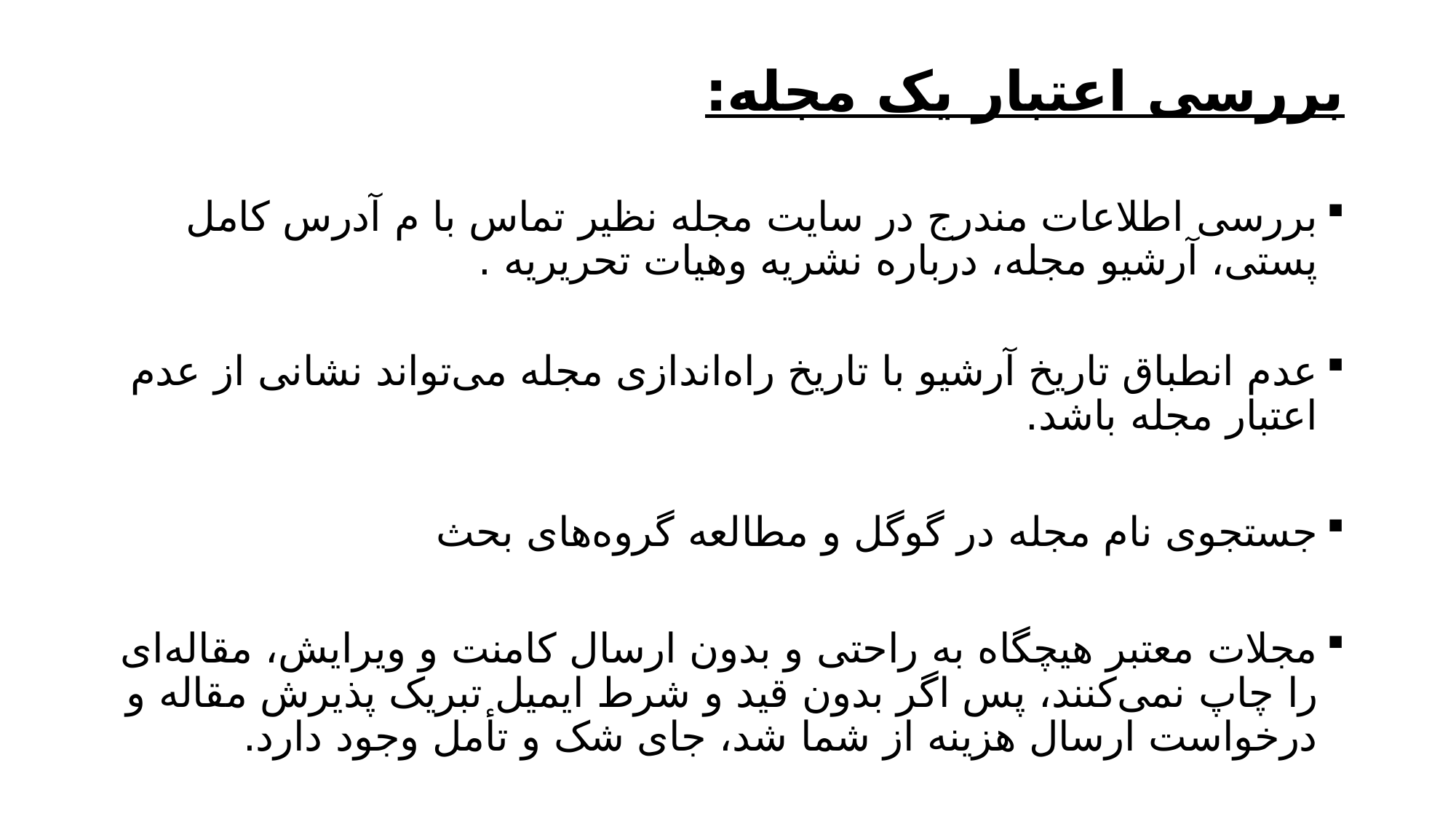

بررسی اعتبار یک مجله:

بررسی اطلاعات مندرج در سایت مجله نظیر تماس با م آدرس کامل پستی، آرشیو مجله، درباره نشریه وهیات تحریریه .

عدم انطباق تاریخ آرشیو با تاریخ راه‌اندازی مجله می‌تواند نشانی از عدم اعتبار مجله باشد.

جستجوی نام مجله در گوگل و مطالعه گروه‌های بحث

مجلات معتبر هیچگاه به راحتی و بدون ارسال کامنت و ویرایش، مقاله‌ای را چاپ نمی‌کنند، پس اگر بدون قید و شرط ایمیل تبریک پذیرش مقاله و درخواست ارسال هزینه از شما شد، جای شک و تأمل وجود دارد.